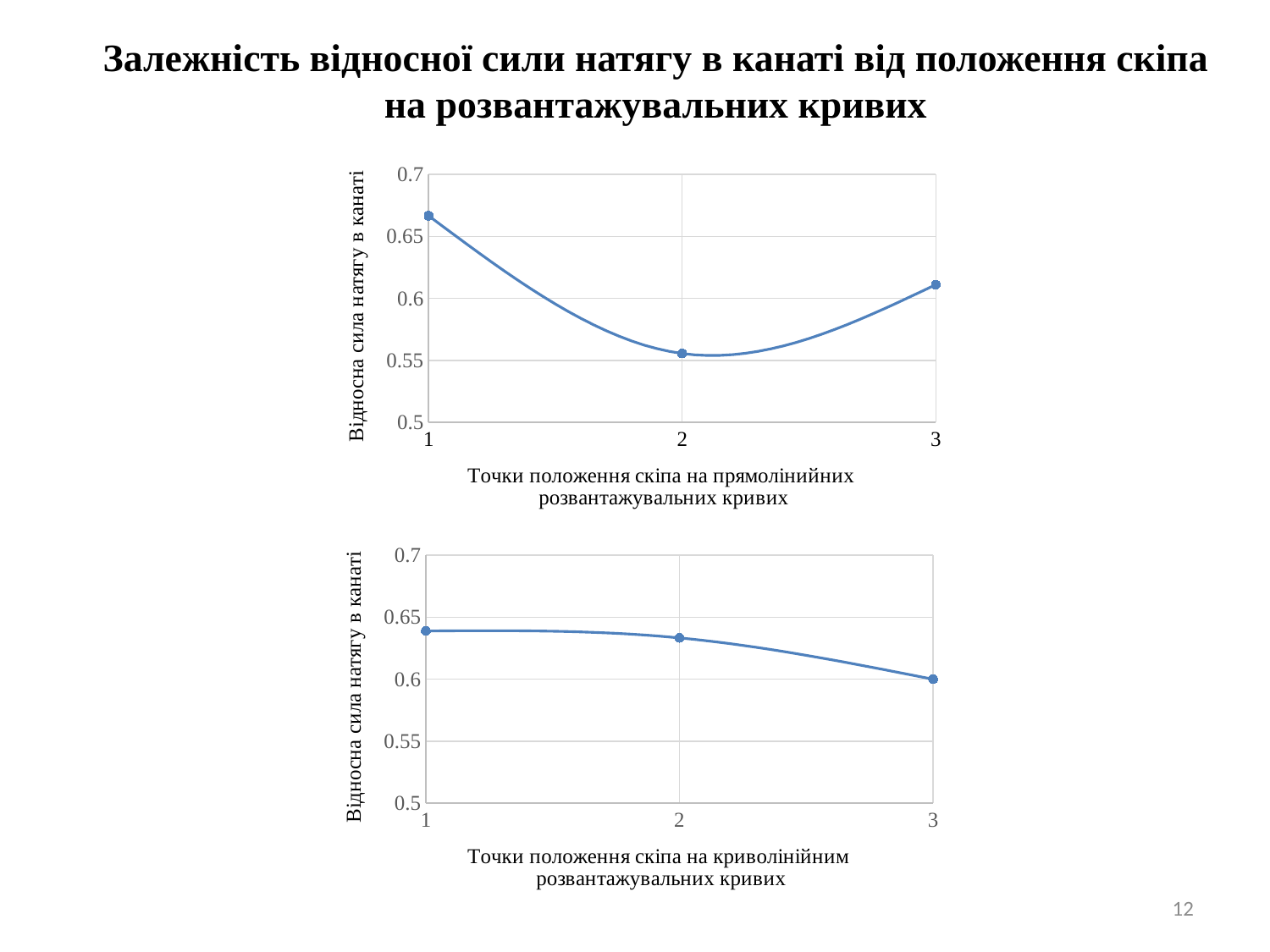

# Залежність відносної сили натягу в канаті від положення скіпа на розвантажувальних кривих

### Chart

| Category |  |
|---|---|

### Chart

| Category |  |
|---|---|
12